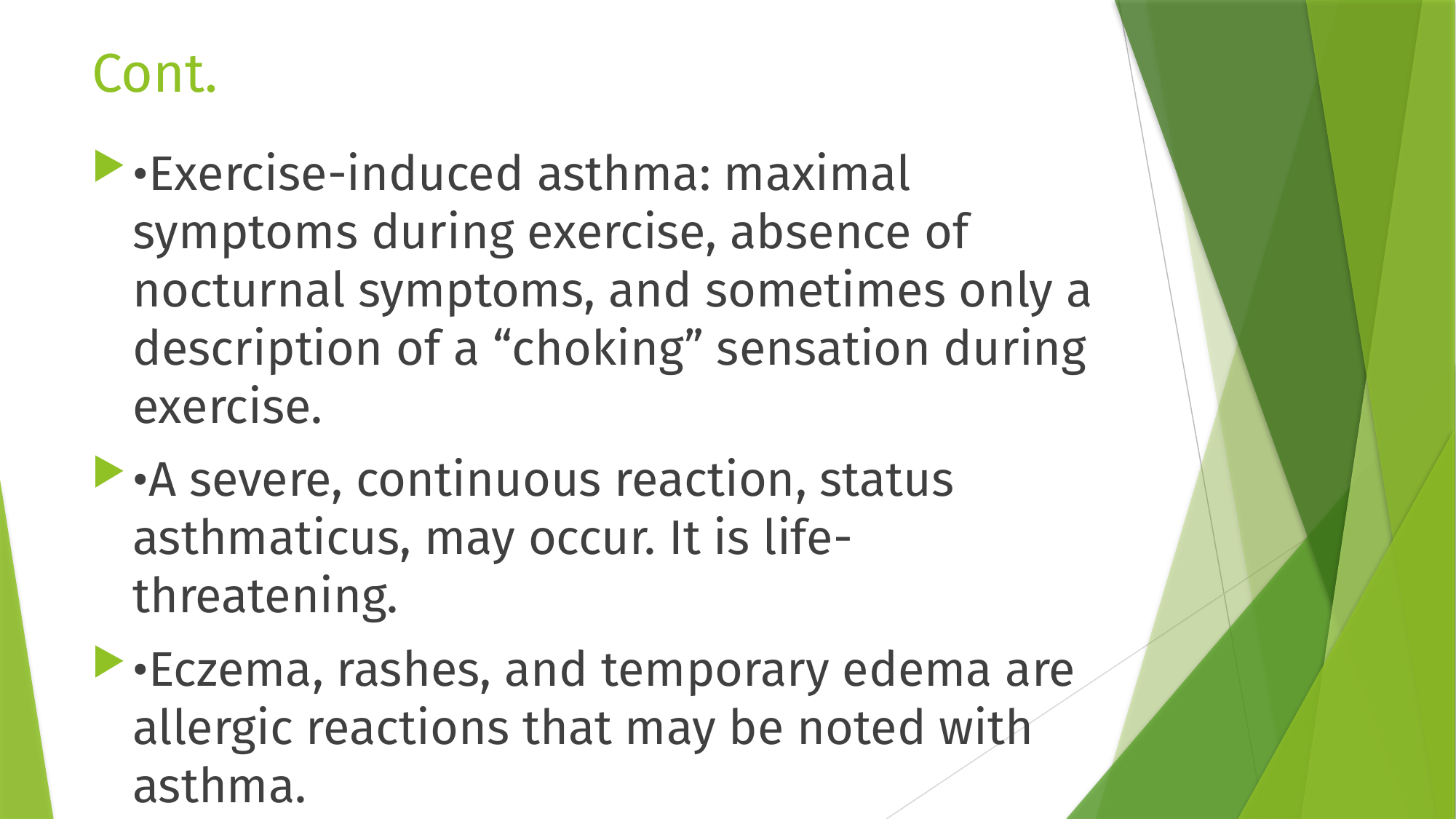

# Cont.
•Exercise-induced asthma: maximal symptoms during exercise, absence of nocturnal symptoms, and sometimes only a description of a “choking” sensation during exercise.
•A severe, continuous reaction, status asthmaticus, may occur. It is life-threatening.
•Eczema, rashes, and temporary edema are allergic reactions that may be noted with asthma.